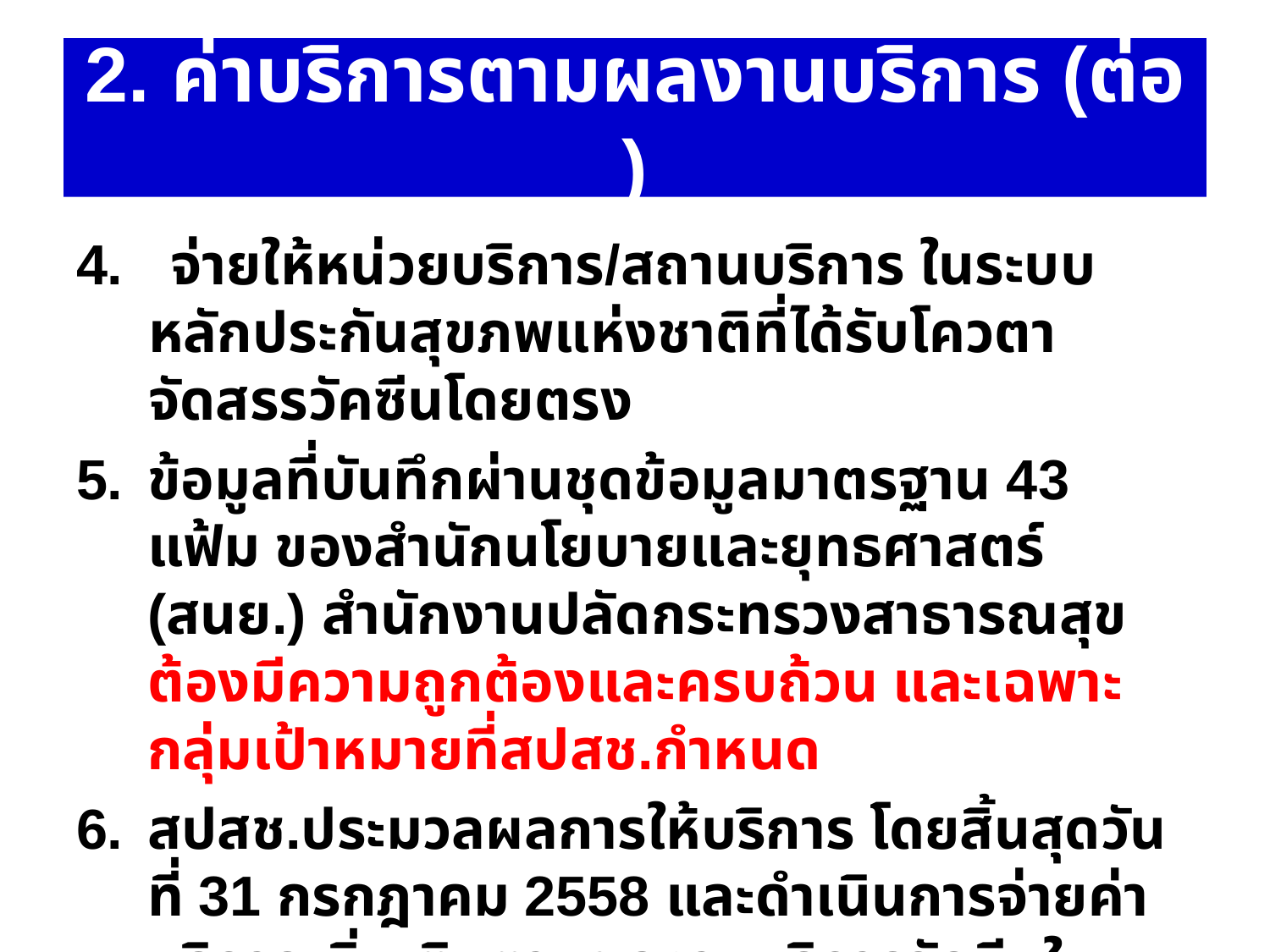

# 2. ค่าบริการตามผลงานบริการ (ต่อ)
4.   จ่ายให้หน่วยบริการ/สถานบริการ ในระบบหลักประกันสุขภพแห่งชาติที่ได้รับโควตาจัดสรรวัคซีนโดยตรง
5. 	ข้อมูลที่บันทึกผ่านชุดข้อมูลมาตรฐาน 43 แฟ้ม ของสำนักนโยบายและยุทธศาสตร์ (สนย.) สำนักงานปลัดกระทรวงสาธารณสุข ต้องมีความถูกต้องและครบถ้วน และเฉพาะกลุ่มเป้าหมายที่สปสช.กำหนด
6.	สปสช.ประมวลผลการให้บริการ โดยสิ้นสุดวันที่ 31 กรกฎาคม 2558 และดำเนินการจ่ายค่าบริการเพิ่มเติมตามผลงานบริการวัคซีนในกลุ่มเป้าหมายในงวดเดียว ภายในวันที่ 31 ตุลาคม 2558